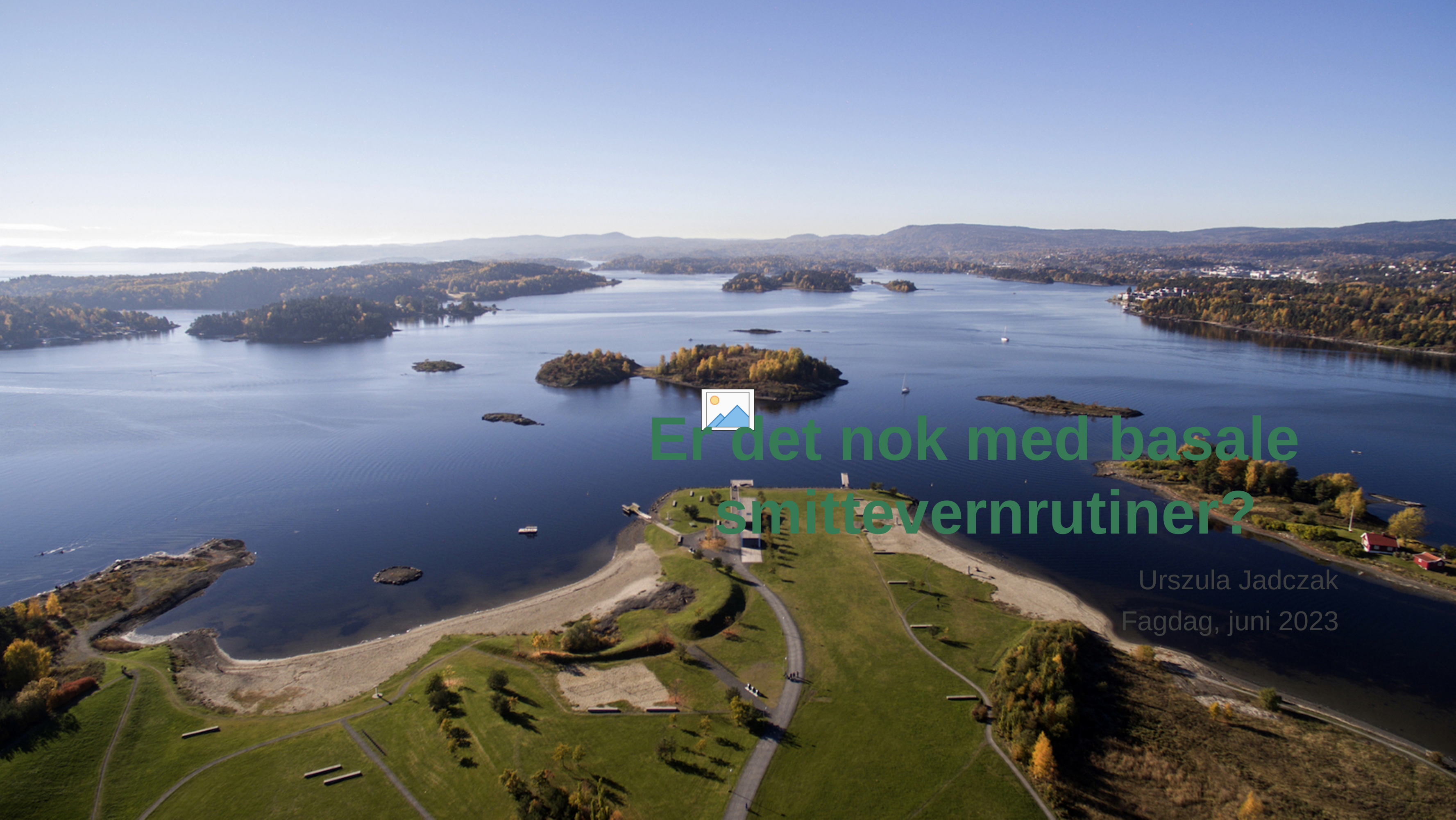

# Er det nok med basale smittevernrutiner?
Urszula Jadczak
Fagdag, juni 2023